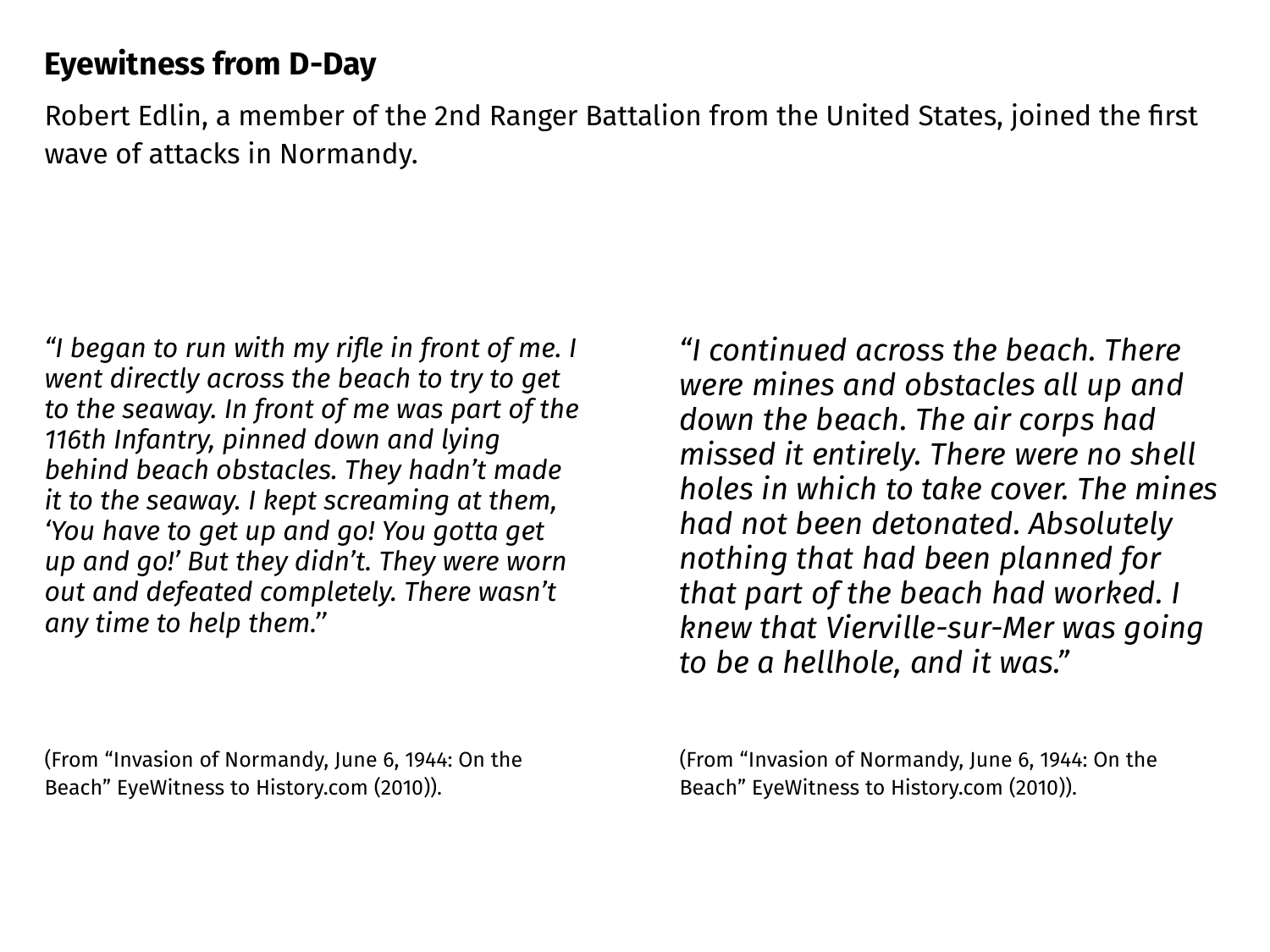

# Eyewitness from D-Day
Robert Edlin, a member of the 2nd Ranger Battalion from the United States, joined the first wave of attacks in Normandy.

“I began to run with my rifle in front of me. I went directly across the beach to try to get to the seaway. In front of me was part of the 116th Infantry, pinned down and lying behind beach obstacles. They hadn’t made it to the seaway. I kept screaming at them, ‘You have to get up and go! You gotta get up and go!’ But they didn’t. They were worn out and defeated completely. There wasn’t any time to help them.’’

“I continued across the beach. There were mines and obstacles all up and down the beach. The air corps had missed it entirely. There were no shell holes in which to take cover. The mines had not been detonated. Absolutely nothing that had been planned for that part of the beach had worked. I knew that Vierville-sur-Mer was going to be a hellhole, and it was.”

(From “Invasion of Normandy, June 6, 1944: On the Beach” EyeWitness to History.com (2010)).

(From “Invasion of Normandy, June 6, 1944: On the Beach” EyeWitness to History.com (2010)).